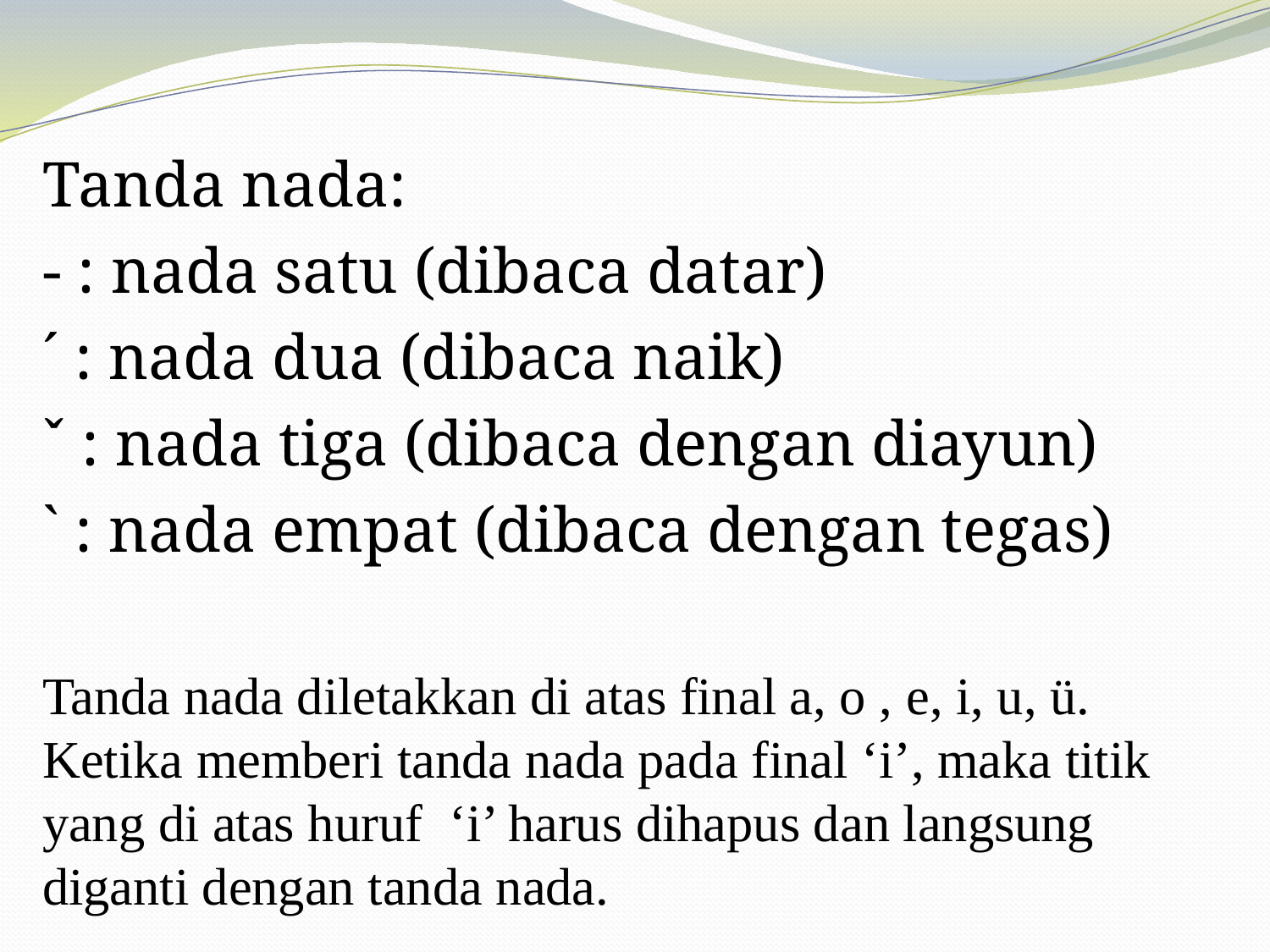

Tanda nada:
- : nada satu (dibaca datar)
ˊ : nada dua (dibaca naik)
ˇ : nada tiga (dibaca dengan diayun)
ˋ : nada empat (dibaca dengan tegas)

Tanda nada diletakkan di atas final a, o , e, i, u, ü. Ketika memberi tanda nada pada final ‘i’, maka titik yang di atas huruf  ‘i’ harus dihapus dan langsung diganti dengan tanda nada.